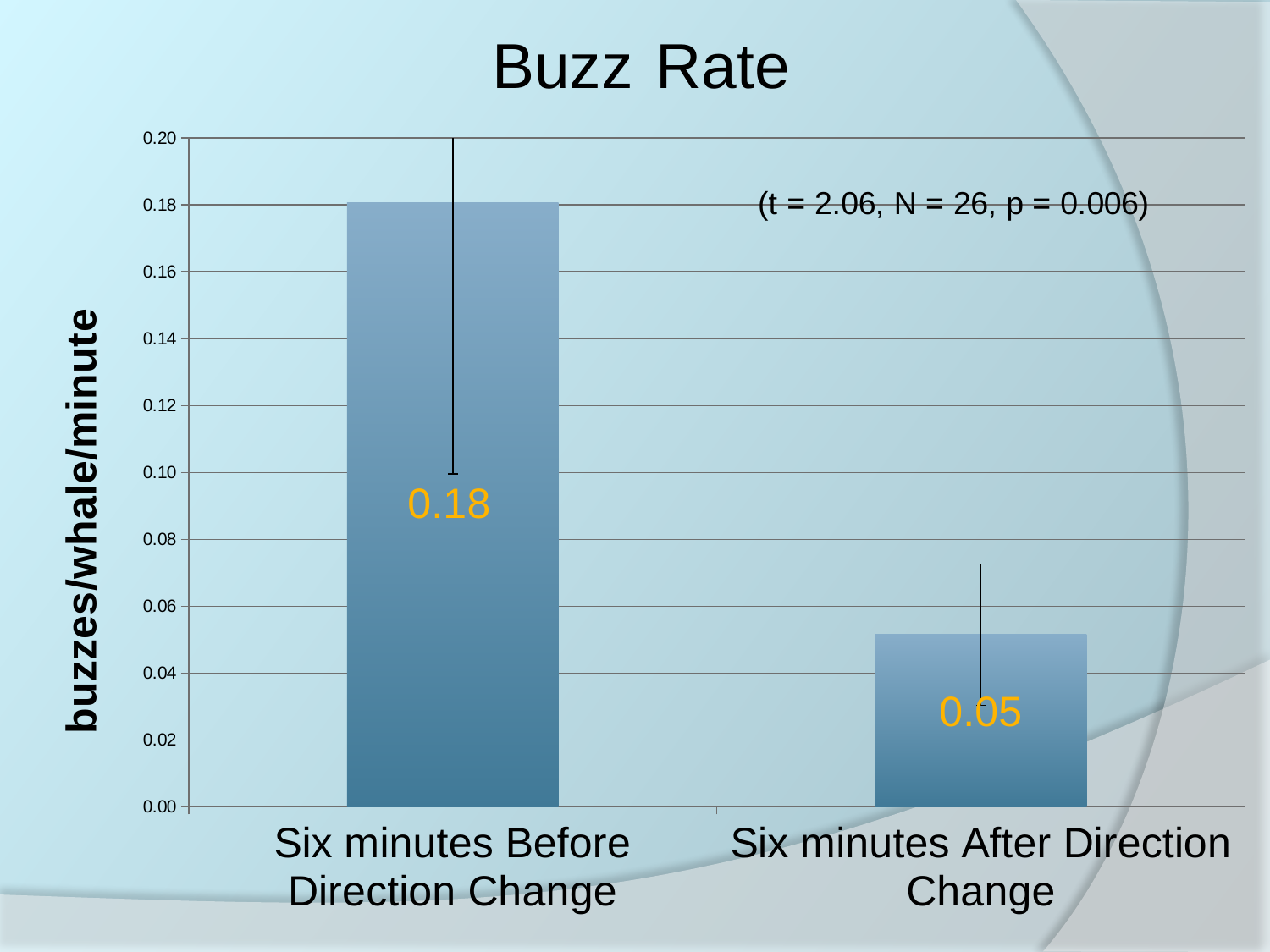

# Buzz Rate

### Chart

| Category |  |
|---|---|
| Six minutes Before Direction Change | 0.180728664610244 |
| Six minutes After Direction Change | 0.0515310712679134 |